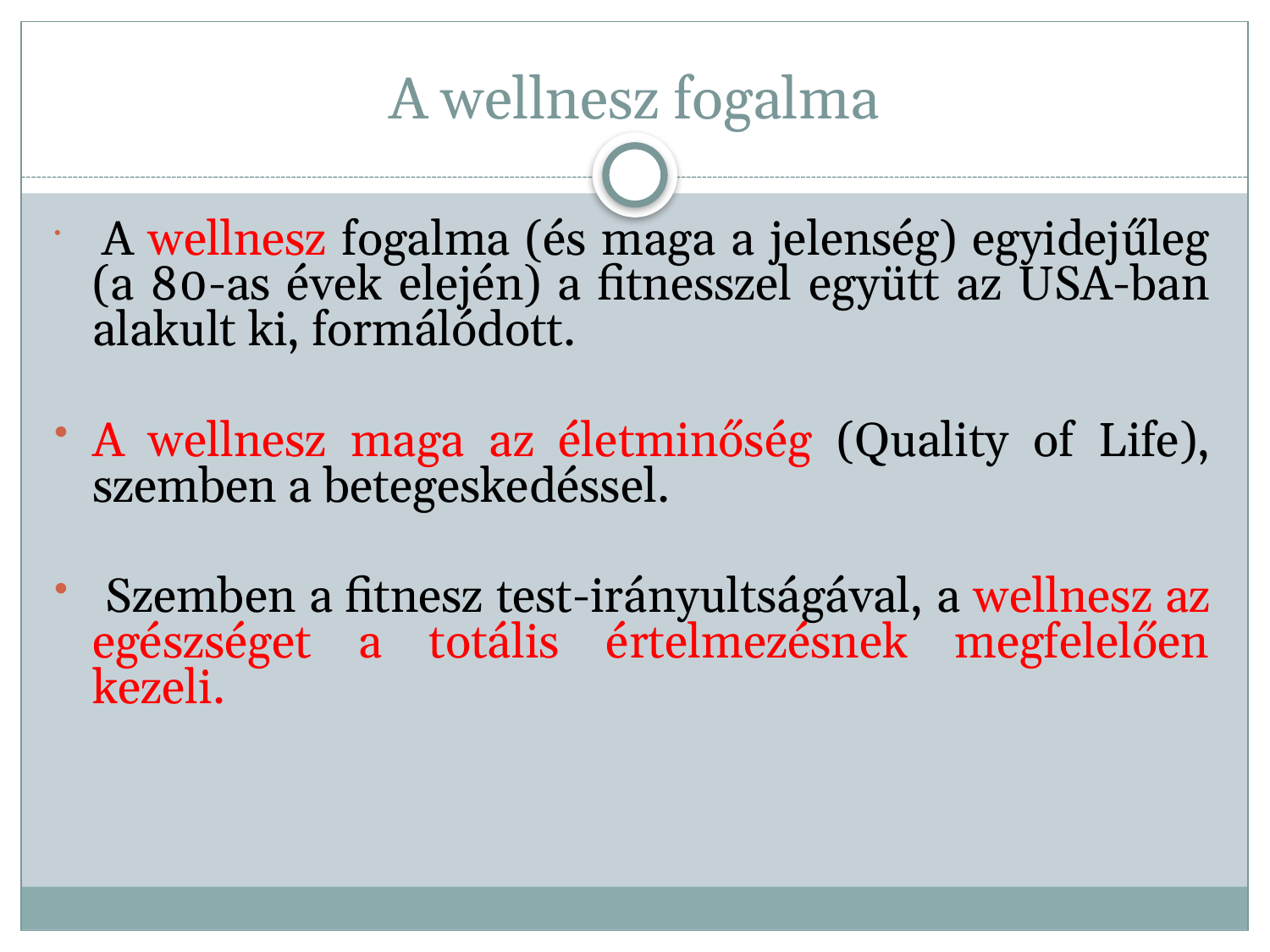

# A wellnesz fogalma
 A wellnesz fogalma (és maga a jelenség) egyidejűleg (a 80-as évek elején) a fitnesszel együtt az USA-ban alakult ki, formálódott.

A wellnesz maga az életminőség (Quality of Life), szemben a betegeskedéssel.

 Szemben a fitnesz test-irányultságával, a wellnesz az egészséget a totális értelmezésnek megfelelően kezeli.